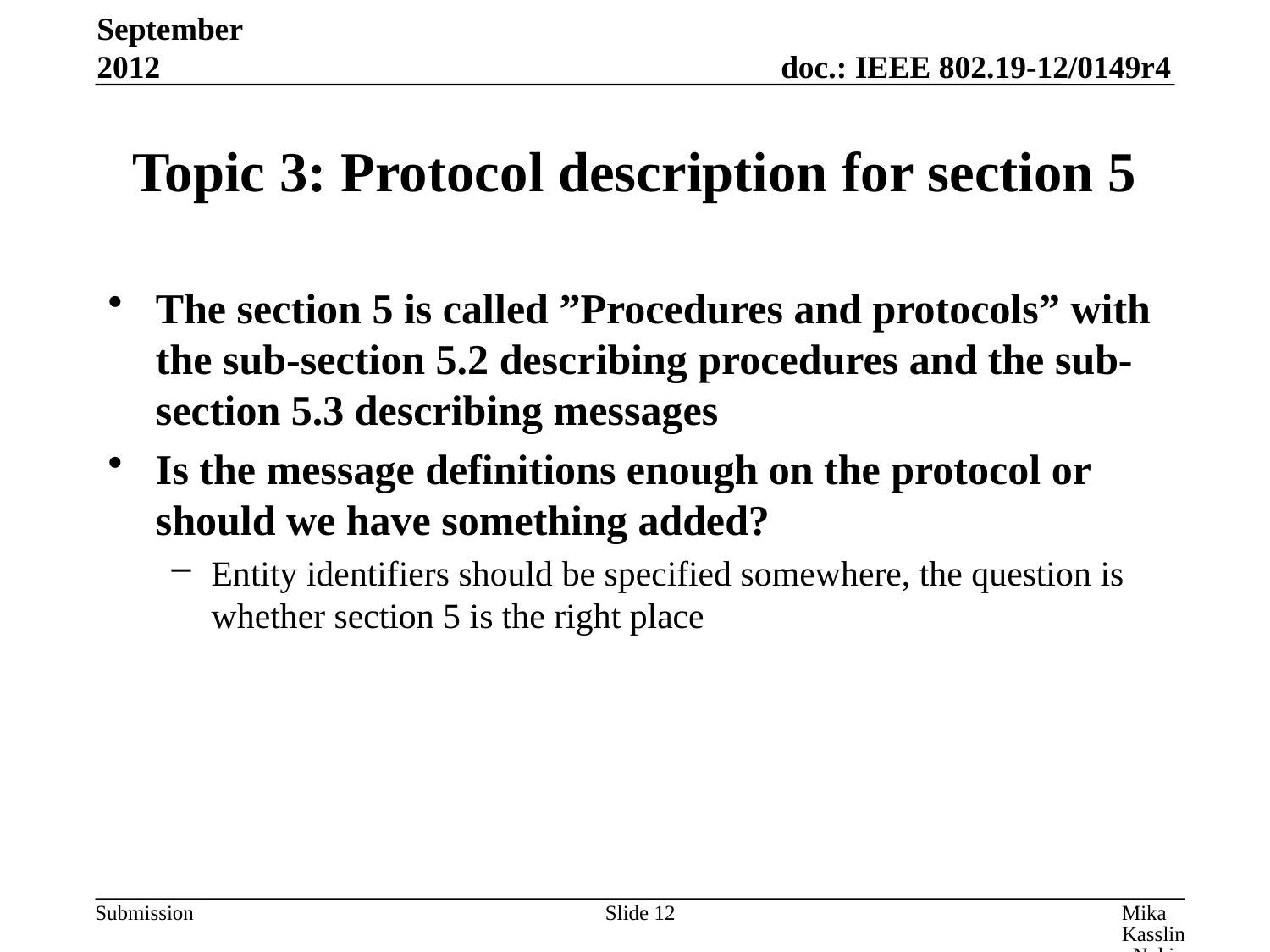

September 2012
# Topic 3: Protocol description for section 5
The section 5 is called ”Procedures and protocols” with the sub-section 5.2 describing procedures and the sub-section 5.3 describing messages
Is the message definitions enough on the protocol or should we have something added?
Entity identifiers should be specified somewhere, the question is whether section 5 is the right place

Slide 12
Mika Kasslin, Nokia